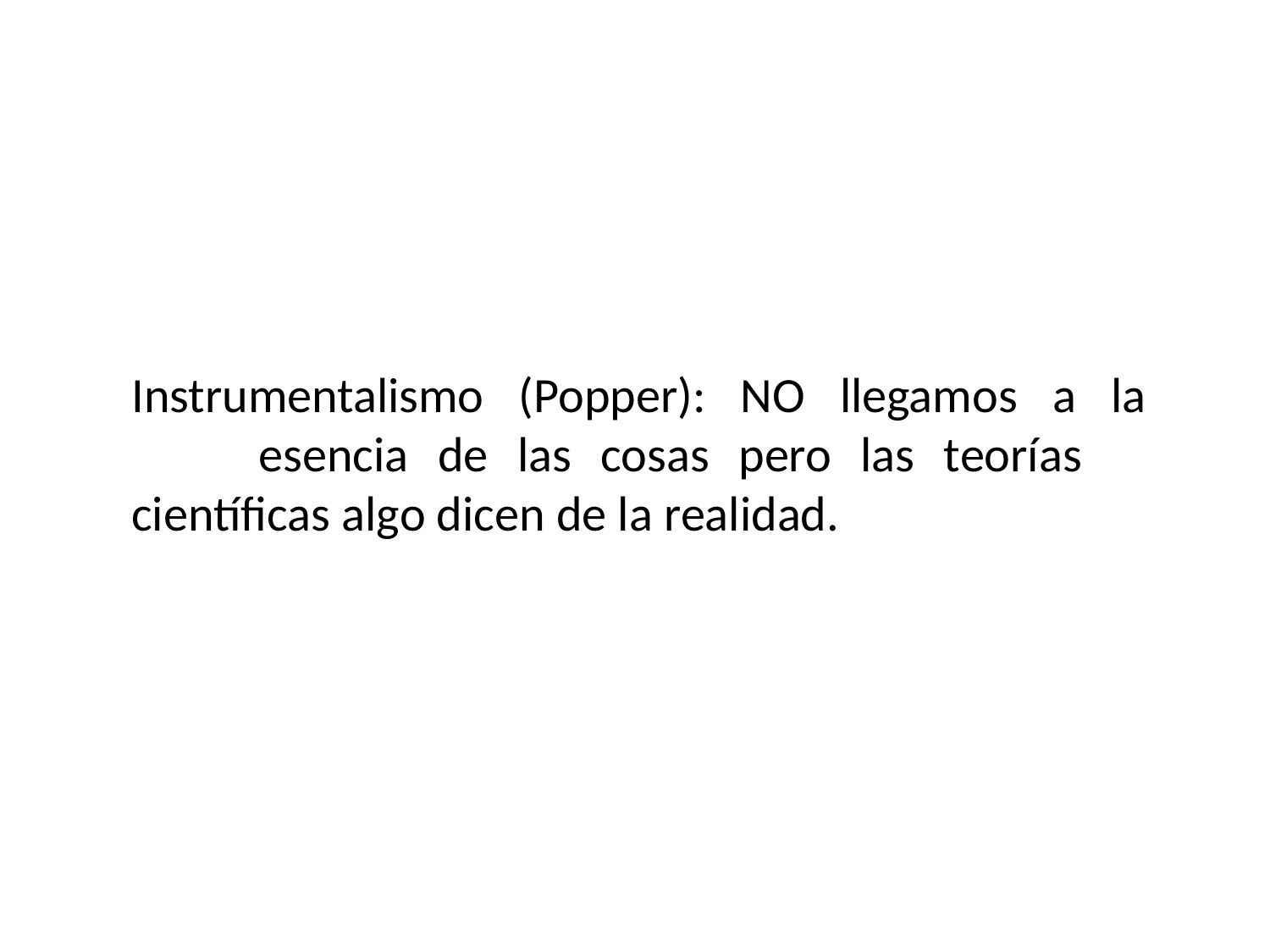

Instrumentalismo (Popper): NO llegamos a la 	esencia de las cosas pero las teorías 	científicas algo dicen de la realidad.